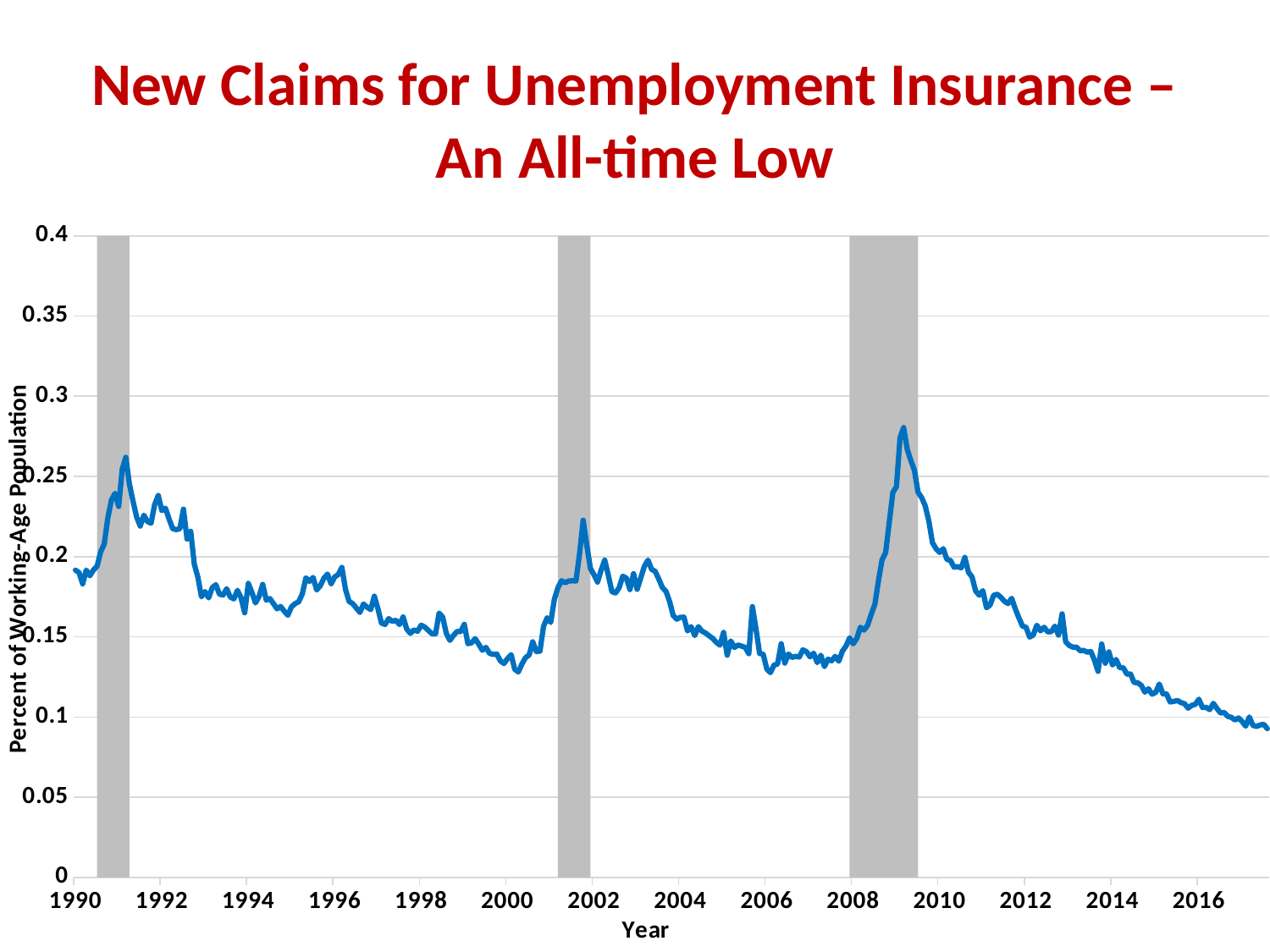

# New Claims for Unemployment Insurance – An All-time Low

### Chart

| Category |  | Claims Percent |
|---|---|---|
| 32874 | 0.0 | 0.191600367278266 |
| 32905 | 0.0 | 0.190036919943135 |
| 32933 | 0.0 | 0.183003763982399 |
| 32964 | 0.0 | 0.191627202322305 |
| 32994 | 0.0 | 0.188049525442929 |
| 33025 | 0.0 | 0.191687207100467 |
| 33055 | 0.0 | 0.193986933632154 |
| 33086 | 100.0 | 0.20293965417076 |
| 33117 | 100.0 | 0.207884850787219 |
| 33147 | 100.0 | 0.224157925254336 |
| 33178 | 100.0 | 0.235290090166007 |
| 33208 | 100.0 | 0.239452259534673 |
| 33239 | 100.0 | 0.231248981137235 |
| 33270 | 100.0 | 0.254374024417804 |
| 33298 | 100.0 | 0.261895882467263 |
| 33329 | 0.0 | 0.245253704393834 |
| 33359 | 0.0 | 0.234461054287962 |
| 33390 | 0.0 | 0.224633123689727 |
| 33420 | 0.0 | 0.219040985409488 |
| 33451 | 0.0 | 0.225831432219176 |
| 33482 | 0.0 | 0.221900450596439 |
| 33512 | 0.0 | 0.220760638547862 |
| 33543 | 0.0 | 0.232394329453138 |
| 33573 | 0.0 | 0.238141169355259 |
| 33604 | 0.0 | 0.228701817632441 |
| 33635 | 0.0 | 0.230232158569666 |
| 33664 | 0.0 | 0.223460489896152 |
| 33695 | 0.0 | 0.217437641016043 |
| 33725 | 0.0 | 0.216827789696784 |
| 33756 | 0.0 | 0.217348427046189 |
| 33786 | 0.0 | 0.229611152023067 |
| 33817 | 0.0 | 0.210964780486794 |
| 33848 | 0.0 | 0.215806116059184 |
| 33878 | 0.0 | 0.195304018775654 |
| 33909 | 0.0 | 0.187092309201998 |
| 33939 | 0.0 | 0.174937043305949 |
| 33970 | 0.0 | 0.178179230983388 |
| 34001 | 0.0 | 0.174258660127352 |
| 34029 | 0.0 | 0.180696841151518 |
| 34060 | 0.0 | 0.1824864453338 |
| 34090 | 0.0 | 0.176613603770772 |
| 34121 | 0.0 | 0.176022884258855 |
| 34151 | 0.0 | 0.180006362824684 |
| 34182 | 0.0 | 0.17481531607737 |
| 34213 | 0.0 | 0.173615556773311 |
| 34243 | 0.0 | 0.178977098299257 |
| 34274 | 0.0 | 0.174313099041534 |
| 34304 | 0.0 | 0.164969304473069 |
| 34335 | 0.0 | 0.1833092629355 |
| 34366 | 0.0 | 0.177724514253659 |
| 34394 | 0.0 | 0.171115063731761 |
| 34425 | 0.0 | 0.175185752916792 |
| 34455 | 0.0 | 0.182687903923464 |
| 34486 | 0.0 | 0.172858210510796 |
| 34516 | 0.0 | 0.173830000152393 |
| 34547 | 0.0 | 0.170648031140411 |
| 34578 | 0.0 | 0.167428820571058 |
| 34608 | 0.0 | 0.168869979233146 |
| 34639 | 0.0 | 0.165986022762352 |
| 34669 | 0.0 | 0.163426288777084 |
| 34700 | 0.0 | 0.168644723468165 |
| 34731 | 0.0 | 0.170679077852905 |
| 34759 | 0.0 | 0.171837359285278 |
| 34790 | 0.0 | 0.17673658073763 |
| 34820 | 0.0 | 0.186725235266232 |
| 34851 | 0.0 | 0.184552513693419 |
| 34881 | 0.0 | 0.186994939959218 |
| 34912 | 0.0 | 0.179199299802315 |
| 34943 | 0.0 | 0.181904977261878 |
| 34973 | 0.0 | 0.186503474035102 |
| 35004 | 0.0 | 0.189109879360939 |
| 35034 | 0.0 | 0.182950057140566 |
| 35065 | 0.0 | 0.187342837392428 |
| 35096 | 0.0 | 0.188839332642549 |
| 35125 | 0.0 | 0.193276344155942 |
| 35156 | 0.0 | 0.179534335160744 |
| 35186 | 0.0 | 0.172010904842269 |
| 35217 | 0.0 | 0.170708224624487 |
| 35247 | 0.0 | 0.167961682806605 |
| 35278 | 0.0 | 0.165200376405921 |
| 35309 | 0.0 | 0.170470653184854 |
| 35339 | 0.0 | 0.16842795605968 |
| 35370 | 0.0 | 0.166978551892903 |
| 35400 | 0.0 | 0.175315915808685 |
| 35431 | 0.0 | 0.167585337518847 |
| 35462 | 0.0 | 0.158481933306652 |
| 35490 | 0.0 | 0.157718269938226 |
| 35521 | 0.0 | 0.161342846147014 |
| 35551 | 0.0 | 0.159639504614656 |
| 35582 | 0.0 | 0.160344827586207 |
| 35612 | 0.0 | 0.15762972150852 |
| 35643 | 0.0 | 0.162368954190516 |
| 35674 | 0.0 | 0.154860735864813 |
| 35704 | 0.0 | 0.152134545829305 |
| 35735 | 0.0 | 0.154260300773263 |
| 35765 | 0.0 | 0.153480190888691 |
| 35796 | 0.0 | 0.157267501640243 |
| 35827 | 0.0 | 0.156066536203522 |
| 35855 | 0.0 | 0.153998836453236 |
| 35886 | 0.0 | 0.151906648235978 |
| 35916 | 0.0 | 0.151879706587148 |
| 35947 | 0.0 | 0.16480971304581 |
| 35977 | 0.0 | 0.162225361718712 |
| 36008 | 0.0 | 0.152132334691136 |
| 36039 | 0.0 | 0.147788759303643 |
| 36069 | 0.0 | 0.150836008333374 |
| 36100 | 0.0 | 0.153320653650584 |
| 36130 | 0.0 | 0.153197265719688 |
| 36161 | 0.0 | 0.15779875096145 |
| 36192 | 0.0 | 0.145741590251024 |
| 36220 | 0.0 | 0.146230607237389 |
| 36251 | 0.0 | 0.148864096971569 |
| 36281 | 0.0 | 0.145400550555135 |
| 36312 | 0.0 | 0.141596671033367 |
| 36342 | 0.0 | 0.1433878014512 |
| 36373 | 0.0 | 0.139758121112489 |
| 36404 | 0.0 | 0.139005593834778 |
| 36434 | 0.0 | 0.139291932675566 |
| 36465 | 0.0 | 0.135024393049179 |
| 36495 | 0.0 | 0.133360787618756 |
| 36526 | 0.0 | 0.136417388013812 |
| 36557 | 0.0 | 0.138838998752221 |
| 36586 | 0.0 | 0.129738586782011 |
| 36617 | 0.0 | 0.128102330934166 |
| 36647 | 0.0 | 0.132984988833501 |
| 36678 | 0.0 | 0.136963090565079 |
| 36708 | 0.0 | 0.138707993812213 |
| 36739 | 0.0 | 0.146888913937891 |
| 36770 | 0.0 | 0.140831194907184 |
| 36800 | 0.0 | 0.141046367236007 |
| 36831 | 0.0 | 0.156528050950642 |
| 36861 | 0.0 | 0.161881947823483 |
| 36892 | 0.0 | 0.158961699581089 |
| 36923 | 0.0 | 0.173392181588903 |
| 36951 | 0.0 | 0.180677072396818 |
| 36982 | 100.0 | 0.184943479780911 |
| 37012 | 100.0 | 0.183717377940875 |
| 37043 | 100.0 | 0.184787159804606 |
| 37073 | 100.0 | 0.184961427641974 |
| 37104 | 100.0 | 0.184755361619163 |
| 37135 | 100.0 | 0.201701713305358 |
| 37165 | 100.0 | 0.22266943951682 |
| 37196 | 100.0 | 0.2070637663858 |
| 37226 | 0.0 | 0.192681968425676 |
| 37257 | 0.0 | 0.188678373809502 |
| 37288 | 0.0 | 0.184156962656291 |
| 37316 | 0.0 | 0.191584841091582 |
| 37347 | 0.0 | 0.197805590628831 |
| 37377 | 0.0 | 0.188307442978296 |
| 37408 | 0.0 | 0.178099141242002 |
| 37438 | 0.0 | 0.177365252952258 |
| 37469 | 0.0 | 0.180661507532153 |
| 37500 | 0.0 | 0.187751883249964 |
| 37530 | 0.0 | 0.186635522579463 |
| 37561 | 0.0 | 0.179457144425938 |
| 37591 | 0.0 | 0.18937922017363 |
| 37622 | 0.0 | 0.179629553836569 |
| 37653 | 0.0 | 0.186721426170076 |
| 37681 | 0.0 | 0.193993200706255 |
| 37712 | 0.0 | 0.197809921102748 |
| 37742 | 0.0 | 0.192056819828961 |
| 37773 | 0.0 | 0.190825015609871 |
| 37803 | 0.0 | 0.185987019326379 |
| 37834 | 0.0 | 0.180671491194409 |
| 37865 | 0.0 | 0.178330680542342 |
| 37895 | 0.0 | 0.172041848504092 |
| 37926 | 0.0 | 0.163308274735805 |
| 37956 | 0.0 | 0.161004723404447 |
| 37987 | 0.0 | 0.162134668101062 |
| 38018 | 0.0 | 0.162239101984646 |
| 38047 | 0.0 | 0.153673331835543 |
| 38078 | 0.0 | 0.156336276750001 |
| 38108 | 0.0 | 0.150784645261406 |
| 38139 | 0.0 | 0.156364809405186 |
| 38169 | 0.0 | 0.153521139368549 |
| 38200 | 0.0 | 0.152340204848956 |
| 38231 | 0.0 | 0.150597702073314 |
| 38261 | 0.0 | 0.148979446188981 |
| 38292 | 0.0 | 0.14648742101933 |
| 38322 | 0.0 | 0.144787215099715 |
| 38353 | 0.0 | 0.152732868700436 |
| 38384 | 0.0 | 0.138530312254211 |
| 38412 | 0.0 | 0.147400948338631 |
| 38443 | 0.0 | 0.143363452078371 |
| 38473 | 0.0 | 0.144901847830904 |
| 38504 | 0.0 | 0.144193952485713 |
| 38534 | 0.0 | 0.143442713561173 |
| 38565 | 0.0 | 0.139452612611021 |
| 38596 | 0.0 | 0.168840678803492 |
| 38626 | 0.0 | 0.155182213527553 |
| 38657 | 0.0 | 0.139632224784775 |
| 38687 | 0.0 | 0.139122787732219 |
| 38718 | 0.0 | 0.129969721339644 |
| 38749 | 0.0 | 0.127654623446302 |
| 38777 | 0.0 | 0.132361004496107 |
| 38808 | 0.0 | 0.133041774942046 |
| 38838 | 0.0 | 0.145669532631726 |
| 38869 | 0.0 | 0.133598051348881 |
| 38899 | 0.0 | 0.139267491437758 |
| 38930 | 0.0 | 0.137127073269712 |
| 38961 | 0.0 | 0.137825821637172 |
| 38991 | 0.0 | 0.137368020028301 |
| 39022 | 0.0 | 0.141906439616363 |
| 39052 | 0.0 | 0.140803448815339 |
| 39083 | 0.0 | 0.137546065467158 |
| 39114 | 0.0 | 0.139819090775189 |
| 39142 | 0.0 | 0.133919682817248 |
| 39173 | 0.0 | 0.138484689928347 |
| 39203 | 0.0 | 0.131436841195784 |
| 39234 | 0.0 | 0.136030347887257 |
| 39264 | 0.0 | 0.135045999706843 |
| 39295 | 0.0 | 0.13780570257223 |
| 39326 | 0.0 | 0.134818313609595 |
| 39356 | 0.0 | 0.141052360183057 |
| 39387 | 0.0 | 0.144243771974637 |
| 39417 | 0.0 | 0.149342071402838 |
| 39448 | 100.0 | 0.145626268184476 |
| 39479 | 100.0 | 0.148941836441031 |
| 39508 | 100.0 | 0.155969012210562 |
| 39539 | 100.0 | 0.154160841859707 |
| 39569 | 100.0 | 0.157151731968038 |
| 39600 | 100.0 | 0.164043539488158 |
| 39630 | 100.0 | 0.170184380665686 |
| 39661 | 100.0 | 0.184958160157535 |
| 39692 | 100.0 | 0.197986004437617 |
| 39722 | 100.0 | 0.202568496070107 |
| 39753 | 100.0 | 0.221353501286048 |
| 39783 | 100.0 | 0.239964260642032 |
| 39814 | 100.0 | 0.243674889984195 |
| 39845 | 100.0 | 0.274144044816592 |
| 39873 | 100.0 | 0.280429289706746 |
| 39904 | 100.0 | 0.266819965061567 |
| 39934 | 100.0 | 0.259925589929158 |
| 39965 | 100.0 | 0.253866881670238 |
| 39995 | 0.0 | 0.240174672489083 |
| 40026 | 0.0 | 0.236861834832075 |
| 40057 | 0.0 | 0.231675425901947 |
| 40087 | 0.0 | 0.222109490593955 |
| 40118 | 0.0 | 0.208665092526495 |
| 40148 | 0.0 | 0.204918032786885 |
| 40179 | 0.0 | 0.202590866099176 |
| 40210 | 0.0 | 0.204959535523507 |
| 40238 | 0.0 | 0.198284695077986 |
| 40269 | 0.0 | 0.197615967707276 |
| 40299 | 0.0 | 0.193432393399551 |
| 40330 | 0.0 | 0.193739745046068 |
| 40360 | 0.0 | 0.193030392198075 |
| 40391 | 0.0 | 0.199496847949802 |
| 40422 | 0.0 | 0.190288768976427 |
| 40452 | 0.0 | 0.187313964700457 |
| 40483 | 0.0 | 0.178560207779151 |
| 40513 | 0.0 | 0.175918522828594 |
| 40544 | 0.0 | 0.178798847107715 |
| 40575 | 0.0 | 0.168096428317235 |
| 40603 | 0.0 | 0.169874476987448 |
| 40634 | 0.0 | 0.175875824809949 |
| 40664 | 0.0 | 0.176547032547333 |
| 40695 | 0.0 | 0.174642676699139 |
| 40725 | 0.0 | 0.172152659270416 |
| 40756 | 0.0 | 0.170716760258639 |
| 40787 | 0.0 | 0.174011021739402 |
| 40817 | 0.0 | 0.167478950676117 |
| 40848 | 0.0 | 0.161890027075249 |
| 40878 | 0.0 | 0.156702025072324 |
| 40909 | 0.0 | 0.155921723373605 |
| 40940 | 0.0 | 0.14983397611731 |
| 40969 | 0.0 | 0.151110451600139 |
| 41000 | 0.0 | 0.157238533017003 |
| 41030 | 0.0 | 0.153725212581184 |
| 41061 | 0.0 | 0.155949908494582 |
| 41091 | 0.0 | 0.153069191383746 |
| 41122 | 0.0 | 0.153243884614437 |
| 41153 | 0.0 | 0.156621761317953 |
| 41183 | 0.0 | 0.151035113102142 |
| 41214 | 0.0 | 0.16432953549518 |
| 41244 | 0.0 | 0.146920401064048 |
| 41275 | 0.0 | 0.144586635494537 |
| 41306 | 0.0 | 0.143570179881386 |
| 41334 | 0.0 | 0.143594767240148 |
| 41365 | 0.0 | 0.141327623126338 |
| 41395 | 0.0 | 0.141525005807722 |
| 41426 | 0.0 | 0.140418322799244 |
| 41456 | 0.0 | 0.140790051921418 |
| 41487 | 0.0 | 0.135469732760338 |
| 41518 | 0.0 | 0.128469175522408 |
| 41548 | 0.0 | 0.145506349921463 |
| 41579 | 0.0 | 0.133513406092462 |
| 41609 | 0.0 | 0.140631015826055 |
| 41640 | 0.0 | 0.132434238503129 |
| 41671 | 0.0 | 0.135884412246798 |
| 41699 | 0.0 | 0.130713667505197 |
| 41730 | 0.0 | 0.130739293320778 |
| 41760 | 0.0 | 0.126725412120086 |
| 41791 | 0.0 | 0.126808816289637 |
| 41821 | 0.0 | 0.121561306814287 |
| 41852 | 0.0 | 0.121339569510412 |
| 41883 | 0.0 | 0.119744330760004 |
| 41913 | 0.0 | 0.115520576537158 |
| 41944 | 0.0 | 0.117583707061452 |
| 41974 | 0.0 | 0.114244640139423 |
| 42005 | 0.0 | 0.115327783183768 |
| 42036 | 0.0 | 0.120548701675477 |
| 42064 | 0.0 | 0.114463371721049 |
| 42095 | 0.0 | 0.114478195200307 |
| 42125 | 0.0 | 0.109400890379509 |
| 42156 | 0.0 | 0.10970905159517 |
| 42186 | 0.0 | 0.110313461630447 |
| 42217 | 0.0 | 0.109041960047153 |
| 42248 | 0.0 | 0.108325872873769 |
| 42278 | 0.0 | 0.105509638587745 |
| 42309 | 0.0 | 0.107250533273485 |
| 42339 | 0.0 | 0.107864695795758 |
| 42370 | 0.0 | 0.111094822838623 |
| 42401 | 0.0 | 0.105908297271723 |
| 42430 | 0.0 | 0.106026079250538 |
| 42461 | 0.0 | 0.104597796567959 |
| 42491 | 0.0 | 0.108522202121861 |
| 42522 | 0.0 | 0.105269596719772 |
| 42552 | 0.0 | 0.102515574481508 |
| 42583 | 0.0 | 0.102815003899879 |
| 42614 | 0.0 | 0.10035774584696 |
| 42644 | 0.0 | 0.0997951407866437 |
| 42675 | 0.0 | 0.0981181739608706 |
| 42705 | 0.0 | 0.0993946816779329 |
| 42736 | 0.0 | 0.0972127108571248 |
| 42767 | 0.0 | 0.0942984353736145 |
| 42795 | 0.0 | 0.100033803171209 |
| 42826 | 0.0 | 0.0948198658224268 |
| 42856 | 0.0 | 0.0941055945236235 |
| 42887 | 0.0 | 0.0950160223096444 |
| 42917 | 0.0 | 0.0954728768454758 |
| 42948 | 0.0 | 0.0927133385808887 |